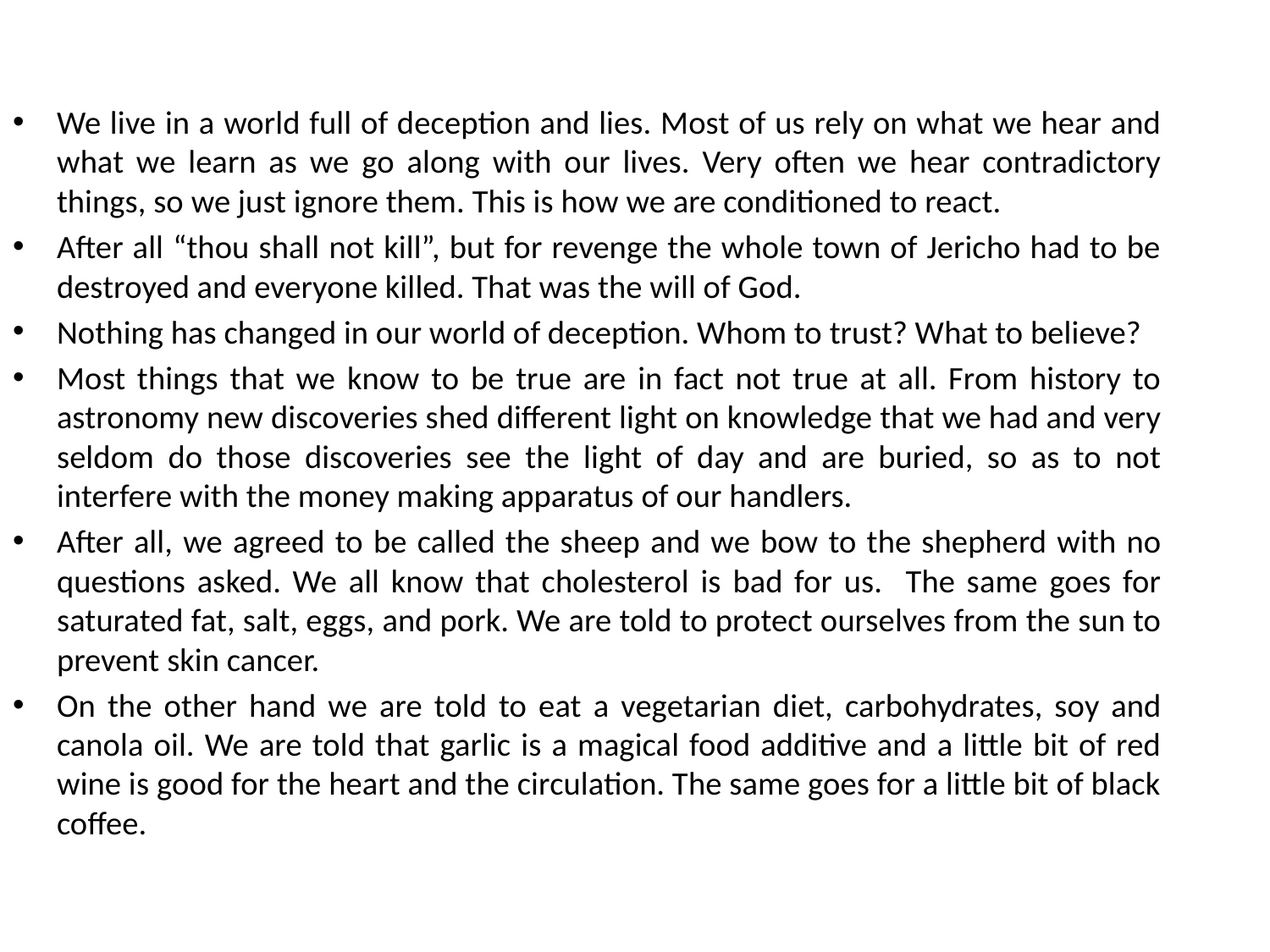

We live in a world full of deception and lies. Most of us rely on what we hear and what we learn as we go along with our lives. Very often we hear contradictory things, so we just ignore them. This is how we are conditioned to react.
After all “thou shall not kill”, but for revenge the whole town of Jericho had to be destroyed and everyone killed. That was the will of God.
Nothing has changed in our world of deception. Whom to trust? What to believe?
Most things that we know to be true are in fact not true at all. From history to astronomy new discoveries shed different light on knowledge that we had and very seldom do those discoveries see the light of day and are buried, so as to not interfere with the money making apparatus of our handlers.
After all, we agreed to be called the sheep and we bow to the shepherd with no questions asked. We all know that cholesterol is bad for us.  The same goes for saturated fat, salt, eggs, and pork. We are told to protect ourselves from the sun to prevent skin cancer.
On the other hand we are told to eat a vegetarian diet, carbohydrates, soy and canola oil. We are told that garlic is a magical food additive and a little bit of red wine is good for the heart and the circulation. The same goes for a little bit of black coffee.